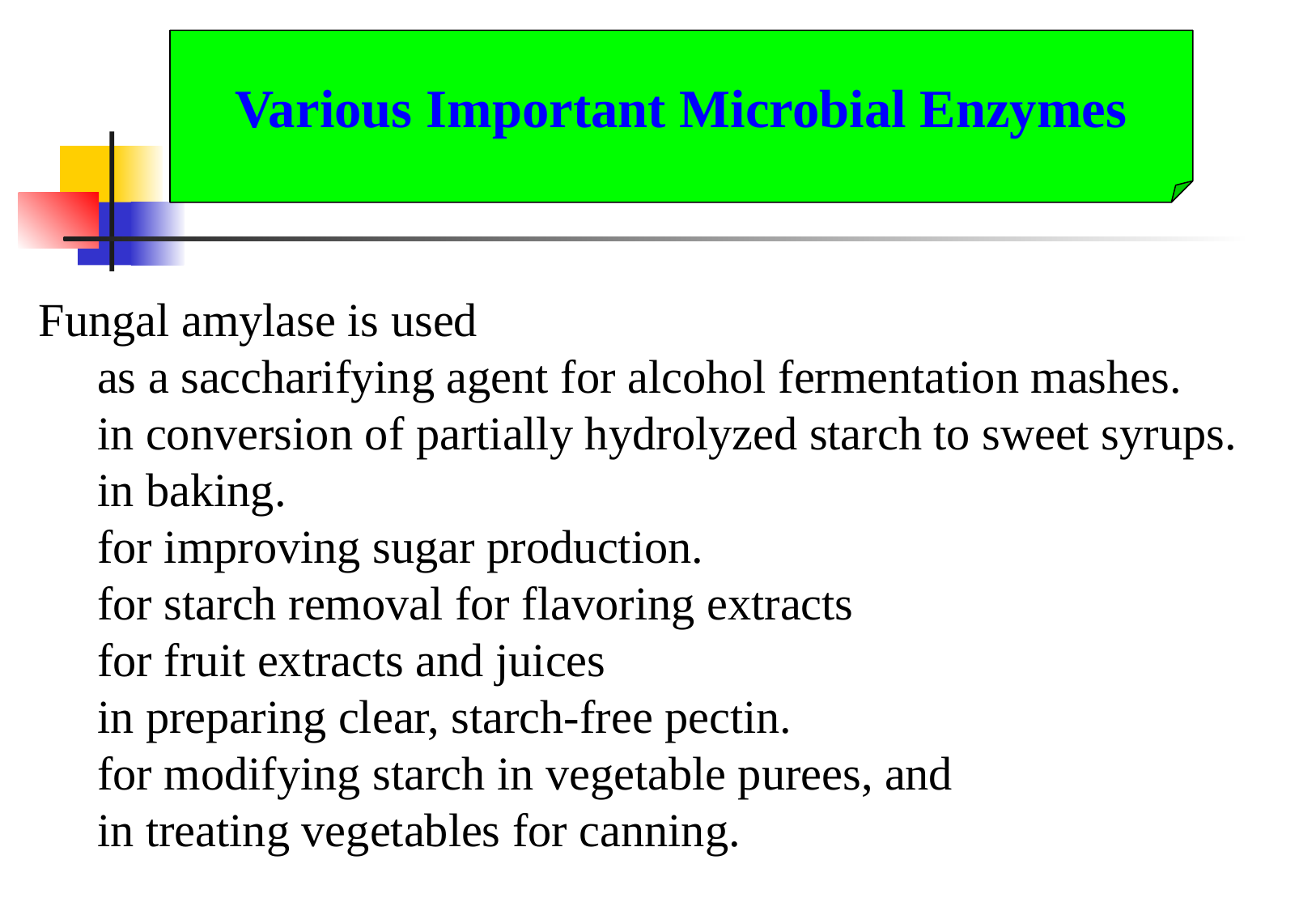

Various Important Microbial Enzymes
Fungal amylase is used
     as a saccharifying agent for alcohol fermentation mashes.
     in conversion of partially hydrolyzed starch to sweet syrups.
     in baking.
     for improving sugar production.
     for starch removal for flavoring extracts
     for fruit extracts and juices
     in preparing clear, starch-free pectin.
     for modifying starch in vegetable purees, and
     in treating vegetables for canning.